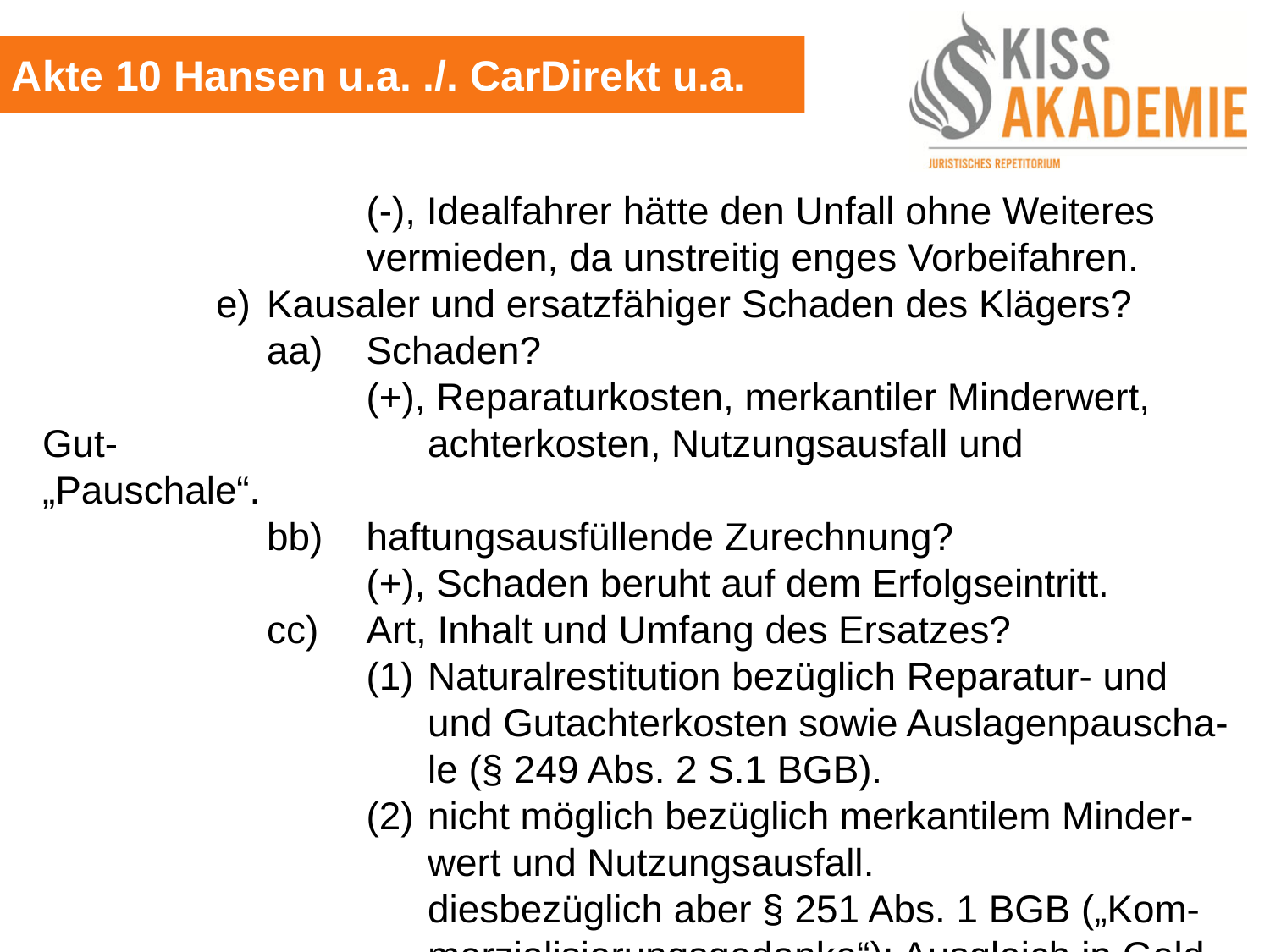

Akte 10 Hansen u.a. ./. CarDirekt u.a.

						(-), Idealfahrer hätte den Unfall ohne Weiteres							vermieden, da unstreitig enges Vorbeifahren.
			e)	Kausaler und ersatzfähiger Schaden des Klägers?
				aa)	Schaden?
						(+), Reparaturkosten, merkantiler Minderwert, Gut-						achterkosten, Nutzungsausfall und „Pauschale“.
				bb)	haftungsausfüllende Zurechnung?
						(+), Schaden beruht auf dem Erfolgseintritt.
				cc)	Art, Inhalt und Umfang des Ersatzes?
						(1)	Naturalrestitution bezüglich Reparatur- und								und Gutachterkosten sowie Auslagenpauscha-							le (§ 249 Abs. 2 S.1 BGB).
						(2)	nicht möglich bezüglich merkantilem Minder-							wert und Nutzungsausfall.
							diesbezüglich aber § 251 Abs. 1 BGB („Kom-							merzialisierungsgedanke“): Ausgleich in Geld.